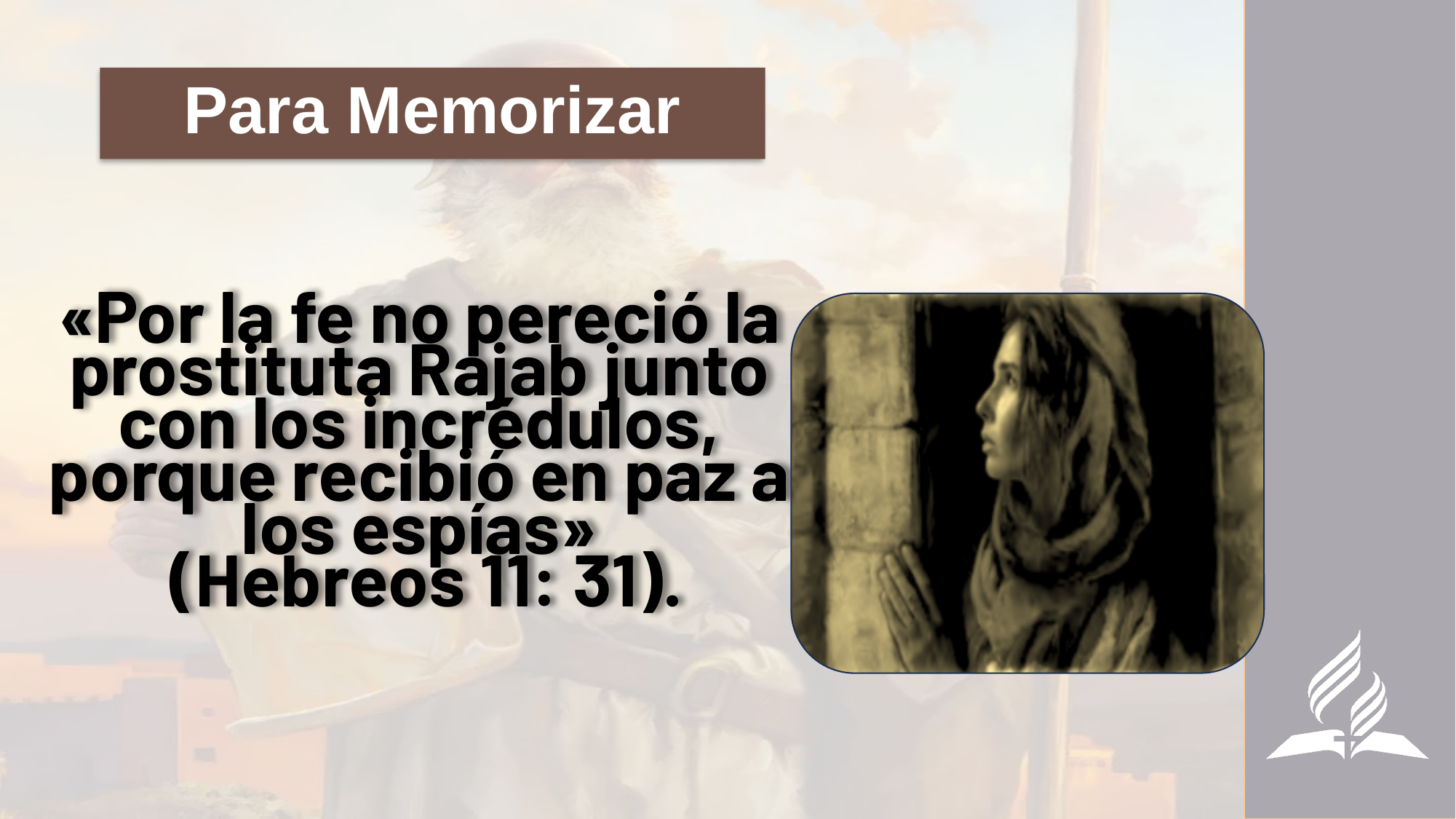

# Para Memorizar
«Por la fe no pereció la prostituta Rajab junto con los incrédulos, porque recibió en paz a los espías»
 (Hebreos 11: 31).